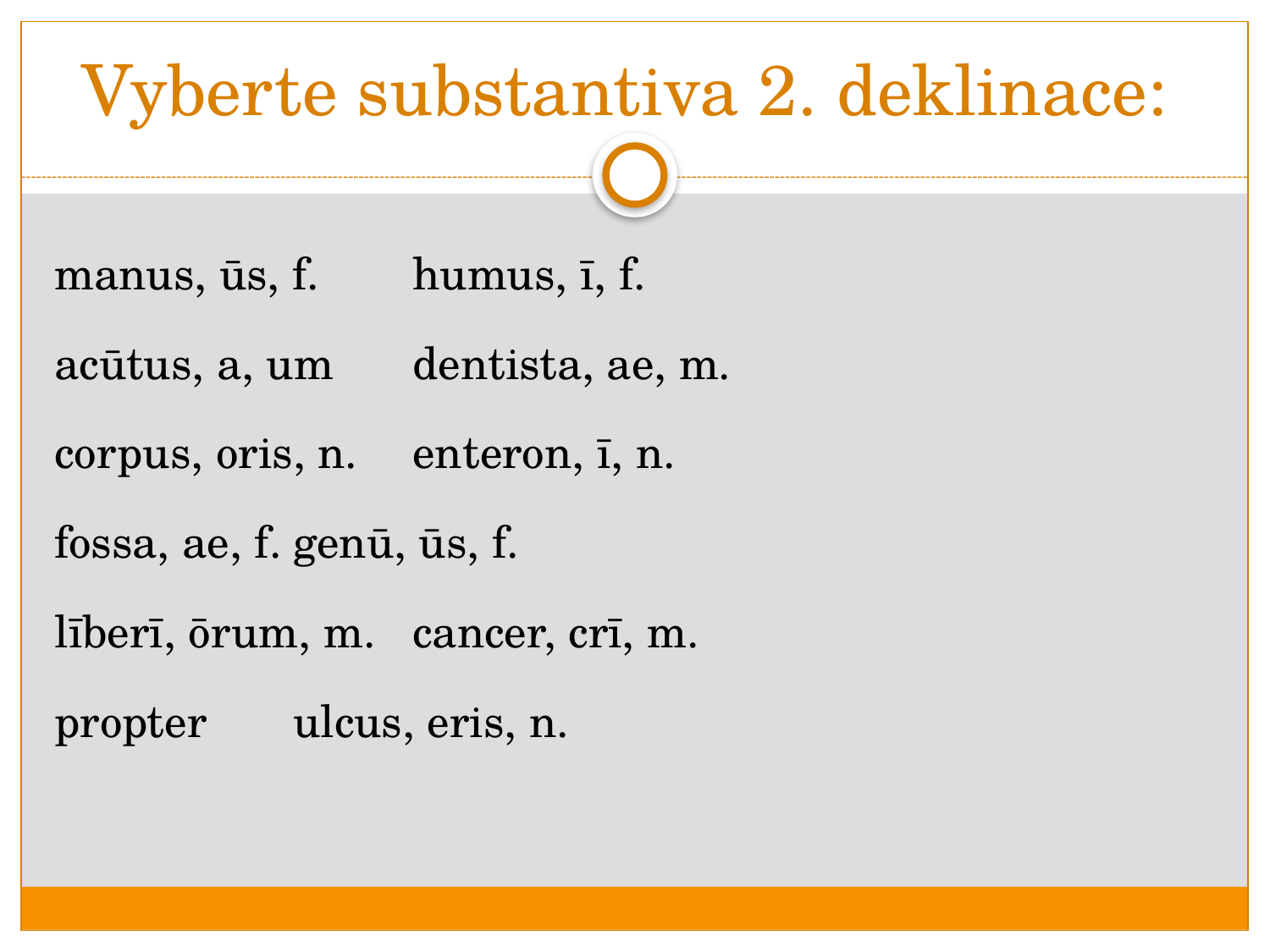

# Vyberte substantiva 2. deklinace:
manus, ūs, f.		humus, ī, f.
acūtus, a, um		dentista, ae, m.
corpus, oris, n. 		enteron, ī, n.
fossa, ae, f.			genū, ūs, f.
līberī, ōrum, m.		cancer, crī, m.
propter			ulcus, eris, n.